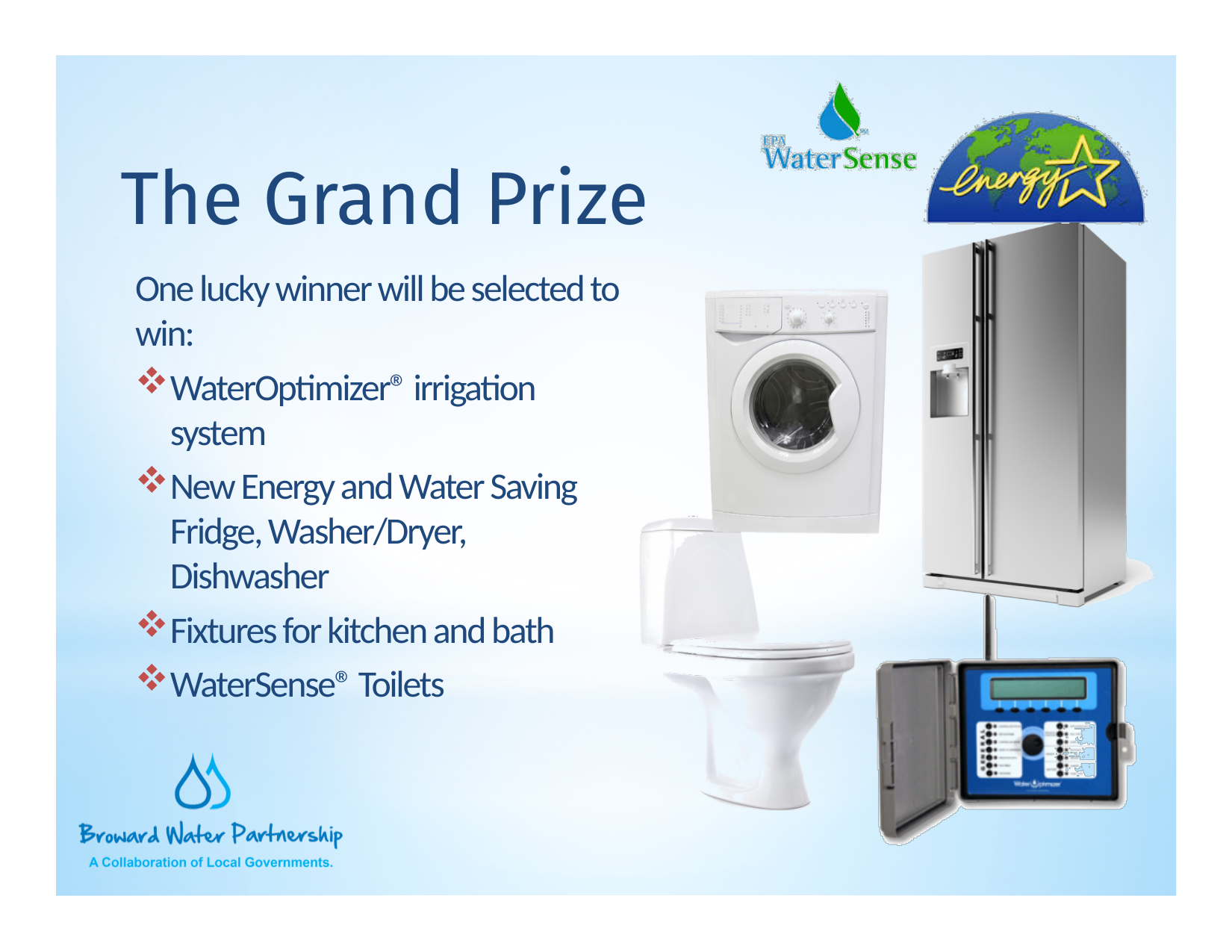

# The Grand Prize

One lucky winner will be selected to win:
WaterOptimizer® irrigation system
New Energy and Water Saving Fridge, Washer/Dryer, Dishwasher
Fixtures for kitchen and bath
WaterSense® Toilets